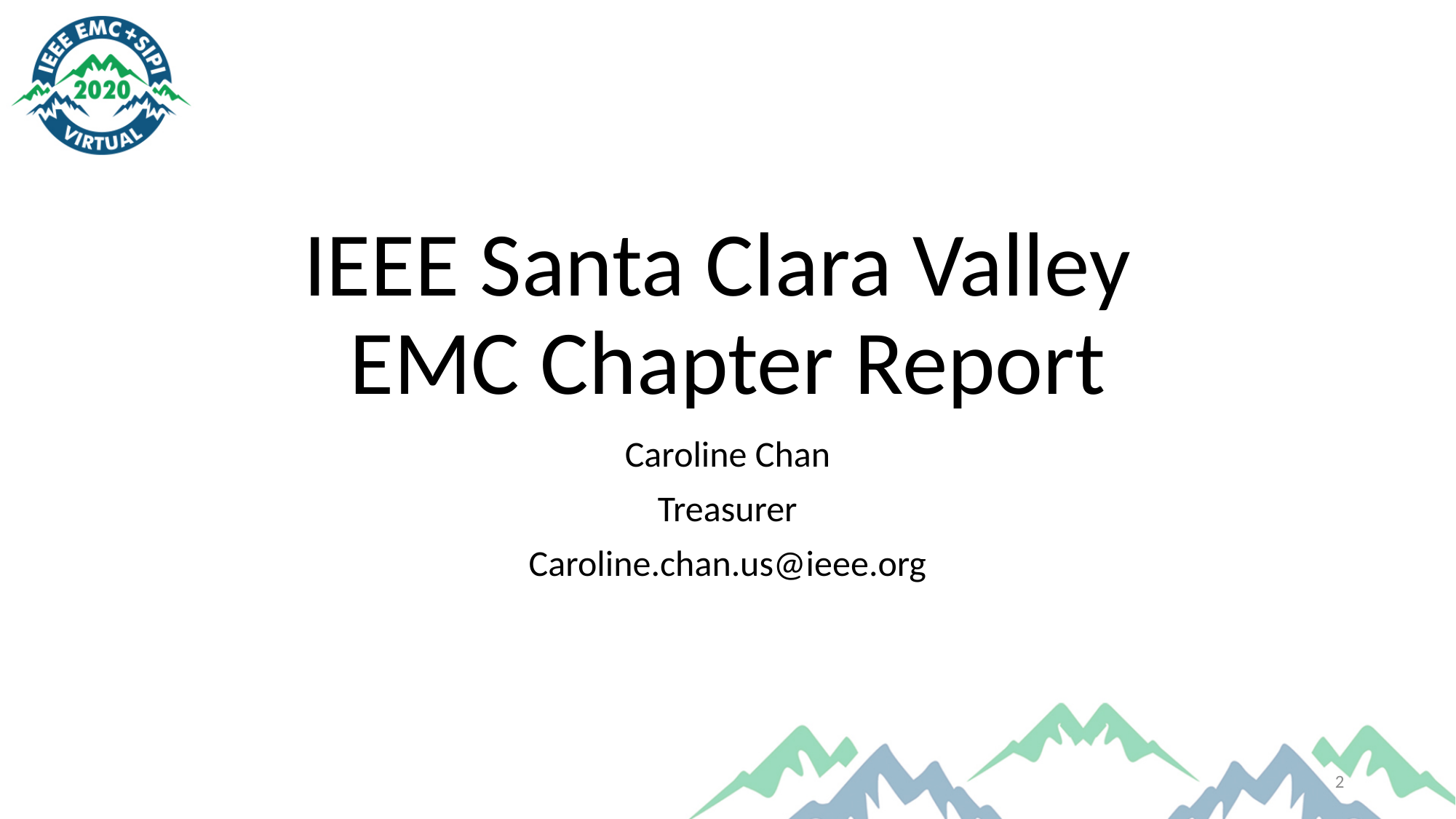

# IEEE Santa Clara Valley EMC Chapter Report
Caroline Chan
Treasurer
Caroline.chan.us@ieee.org

2